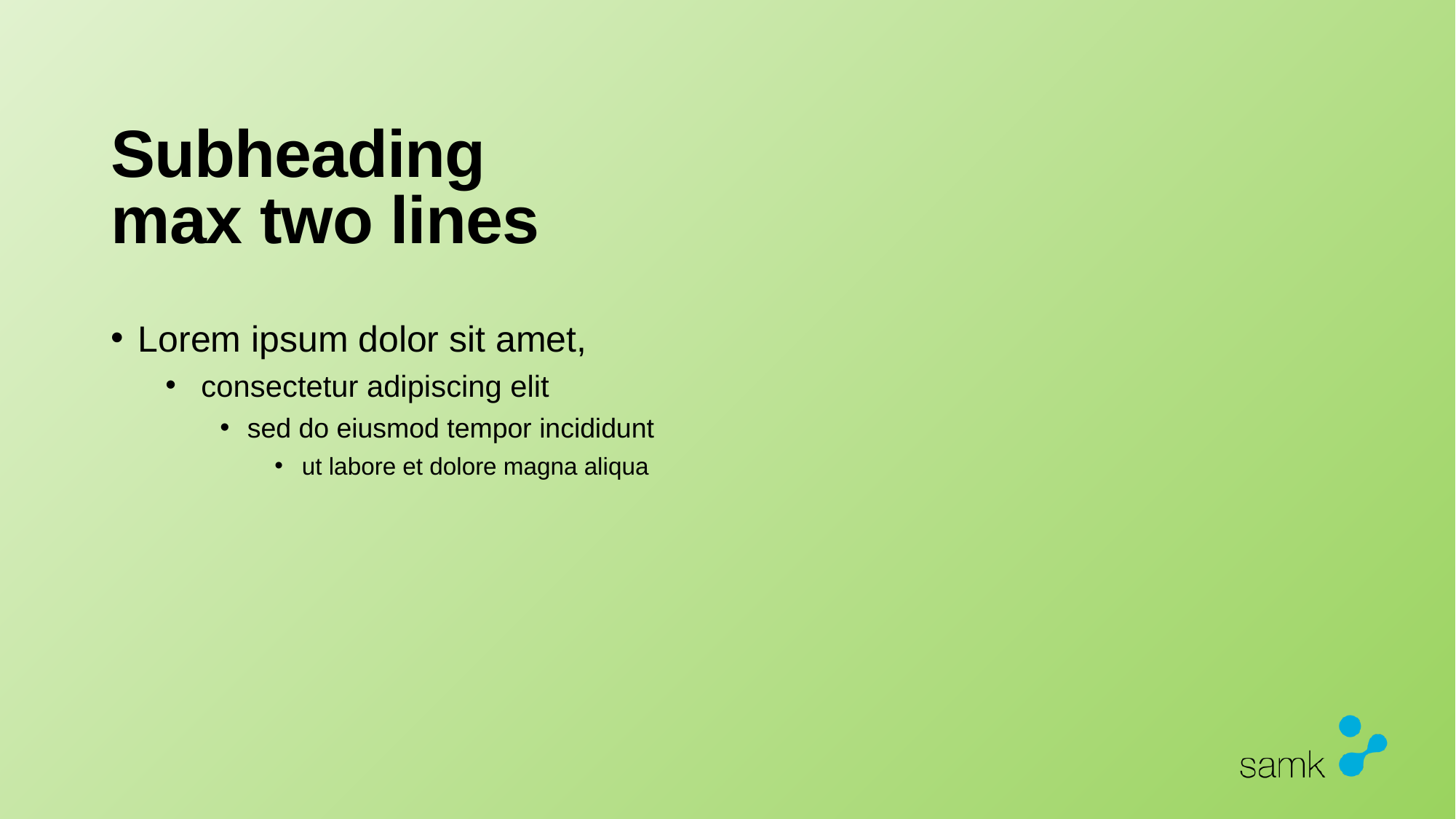

# Subheading max two lines
Lorem ipsum dolor sit amet,
 consectetur adipiscing elit
sed do eiusmod tempor incididunt
ut labore et dolore magna aliqua